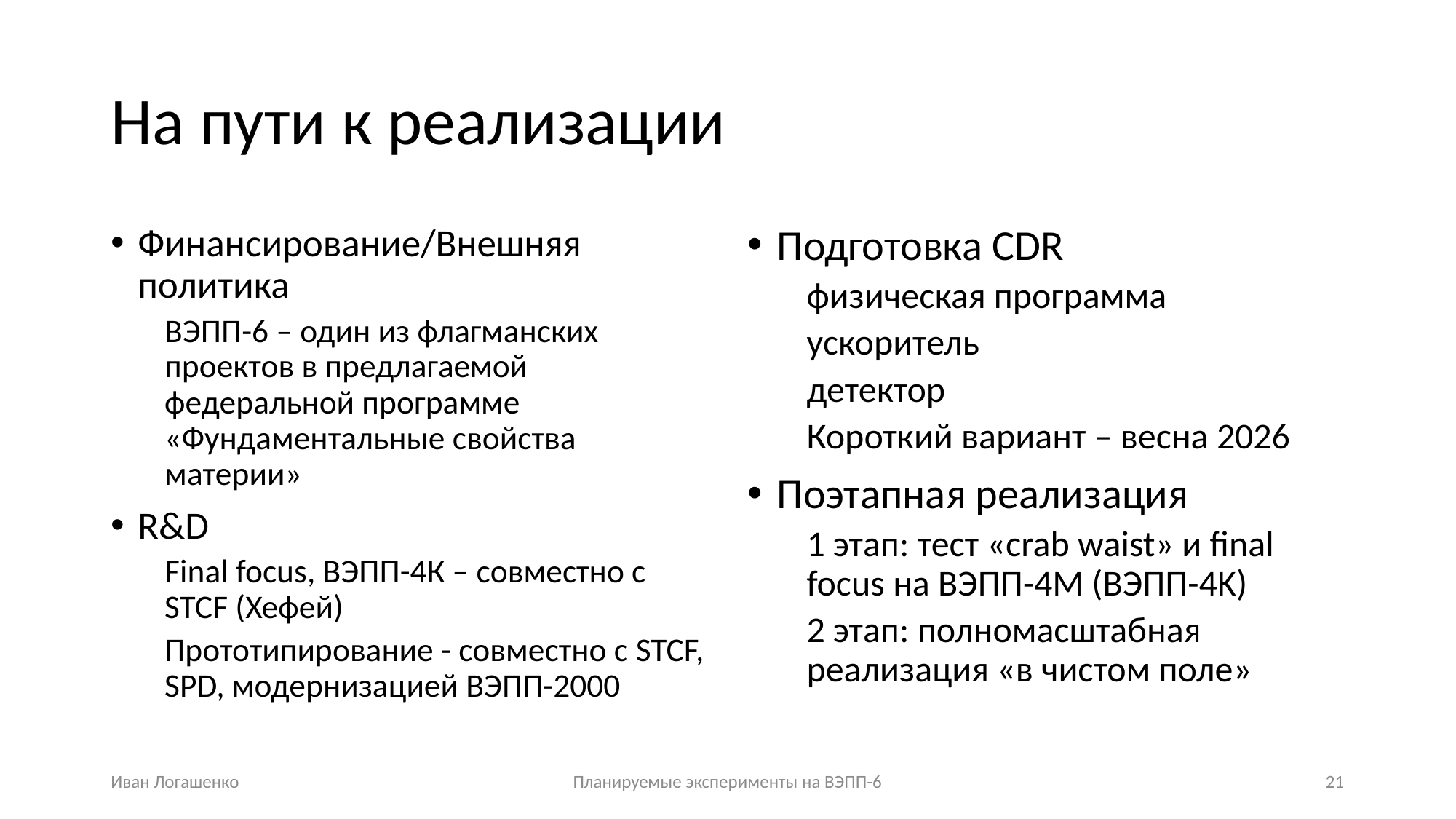

# На пути к реализации
Финансирование/Внешняя политика
ВЭПП-6 – один из флагманских проектов в предлагаемой федеральной программе «Фундаментальные свойства материи»
R&D
Final focus, ВЭПП-4К – совместно с STCF (Хефей)
Прототипирование - совместно с STCF, SPD, модернизацией ВЭПП-2000

Подготовка CDR
физическая программа
ускоритель
детектор
Короткий вариант – весна 2026
Поэтапная реализация
1 этап: тест «crab waist» и final focus на ВЭПП-4М (ВЭПП-4K)
2 этап: полномасштабная реализация «в чистом поле»

Иван Логашенко
Планируемые эксперименты на ВЭПП-6
21